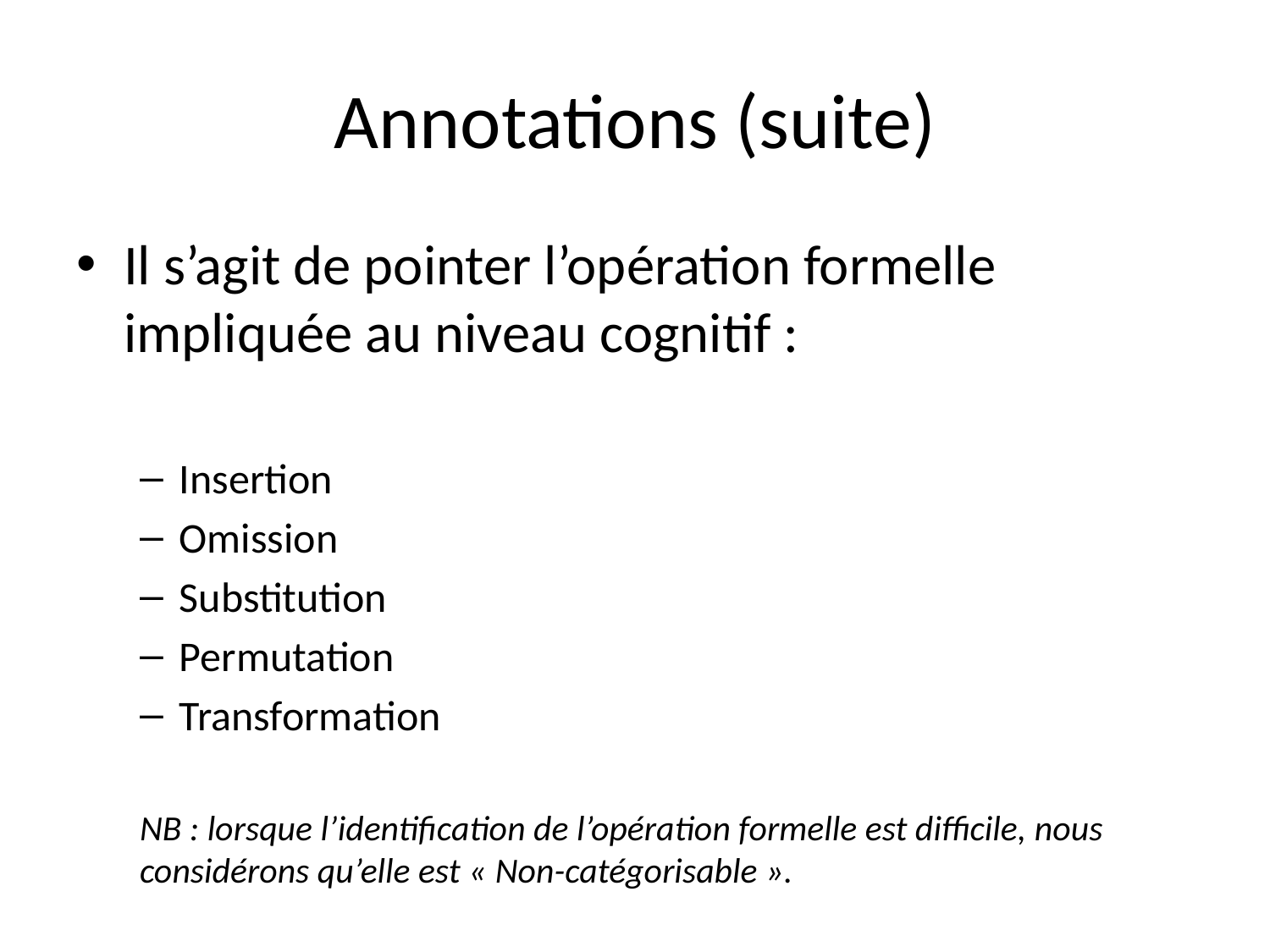

# Annotations (suite)
Il s’agit de pointer l’opération formelle impliquée au niveau cognitif :

Insertion
Omission
Substitution
Permutation
Transformation

NB : lorsque l’identification de l’opération formelle est difficile, nous considérons qu’elle est « Non-catégorisable ».